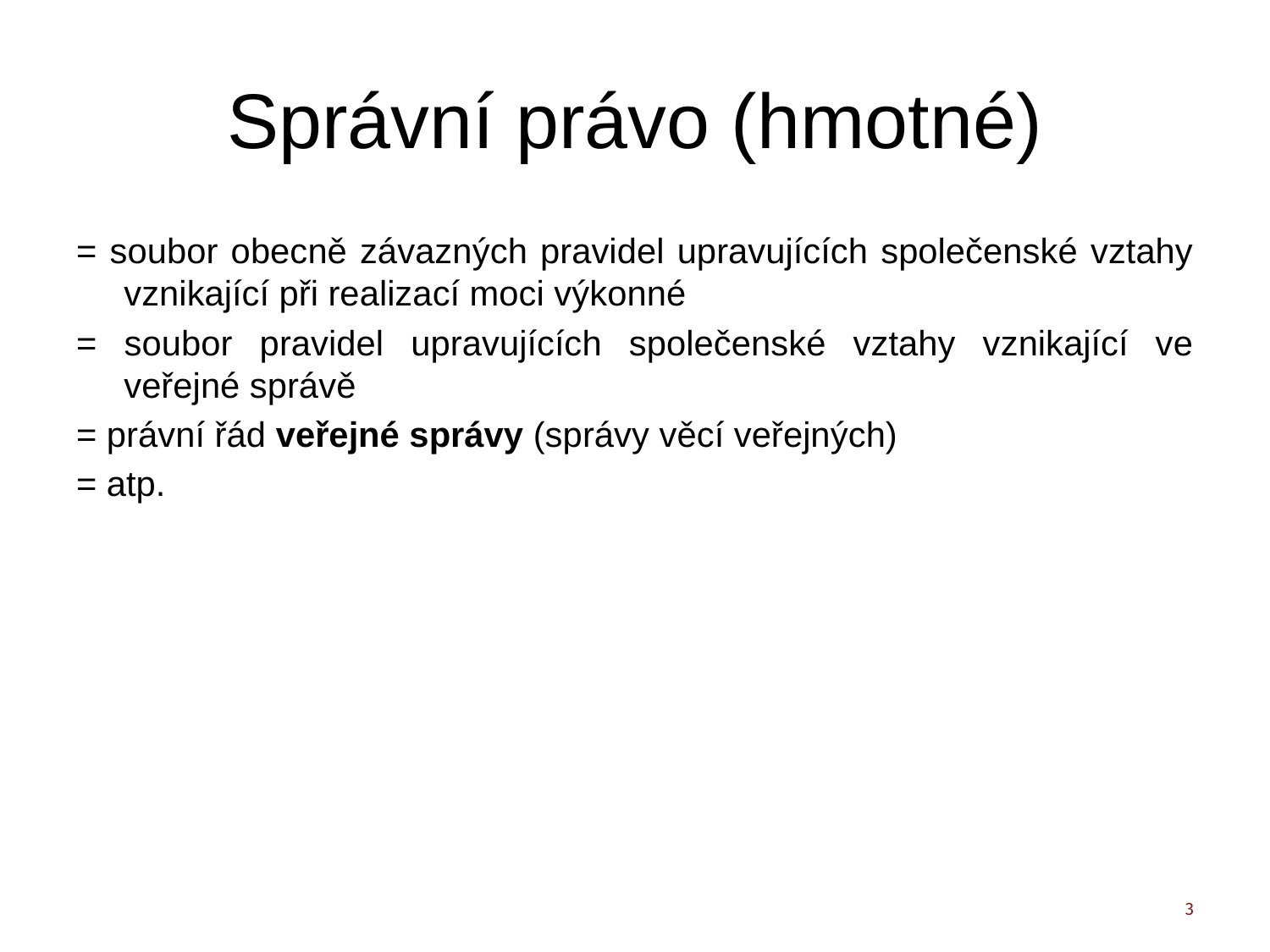

# Správní právo (hmotné)
= soubor obecně závazných pravidel upravujících společenské vztahy vznikající při realizací moci výkonné
= soubor pravidel upravujících společenské vztahy vznikající ve veřejné správě
= právní řád veřejné správy (správy věcí veřejných)
= atp.

3